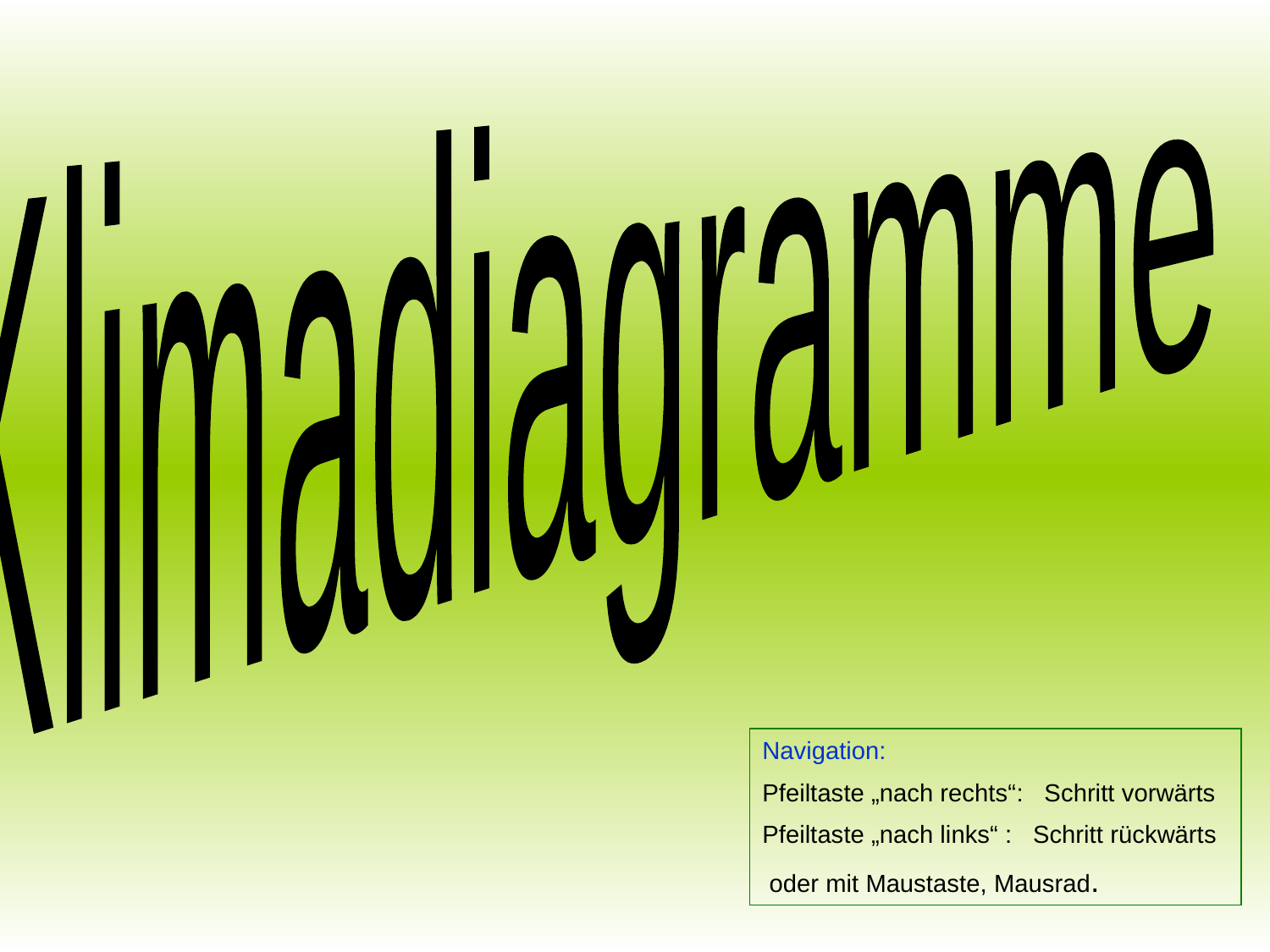

Klimadiagramme
Navigation:
Pfeiltaste „nach rechts“:   Schritt vorwärts
Pfeiltaste „nach links“ :   Schritt rückwärts
 oder mit Maustaste, Mausrad.